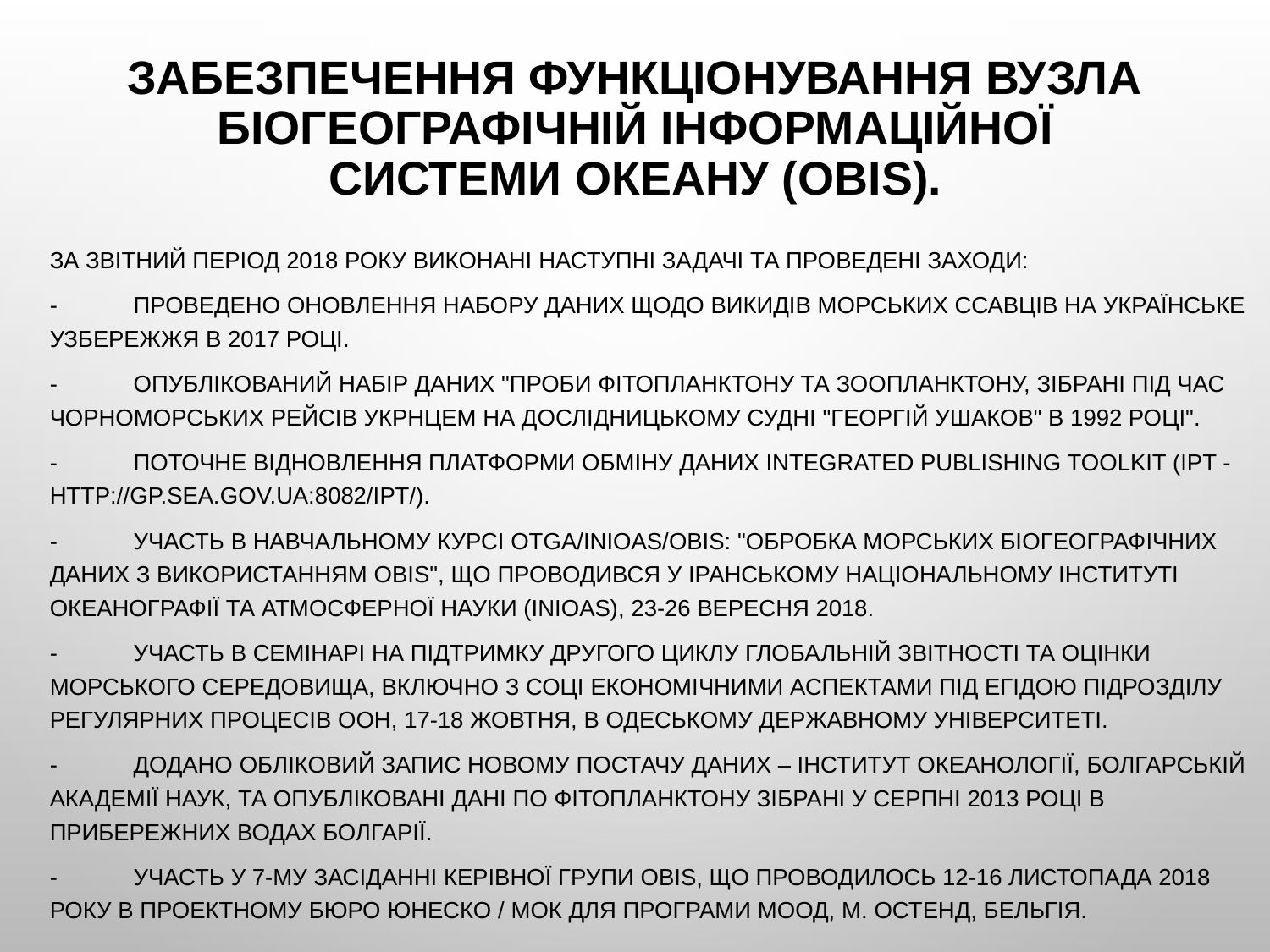

# Забезпечення ФУНКЦІОНУВАННЯ ВУЗЛА Біогеографічній Інформаційної Системи Океану (OBIS).
За звітний період 2018 року виконані наступні задачі та проведені заходи:
-	Проведено оновлення набору даних щодо викидів морських ссавців на українське узбережжя в 2017 році.
-	Опублікований набір даних "Проби фітопланктону та зоопланктону, зібрані під час чорноморських рейсів УкрНЦЕМ на дослідницькому судні "Георгій Ушаков" в 1992 році".
-	Поточне відновлення платформи обміну даних Integrated Publishing Toolkit (IPT - http://gp.sea.gov.ua:8082/ipt/).
-	Участь в навчальному курсі OTGA/INIOAS/OBIS: "Обробка морських біогеографічних даних з використанням OBIS", що проводився у Іранському національному інституті океанографії та атмосферної науки (INIOAS), 23-26 вересня 2018.
-	Участь в семінарі на підтримку другого циклу глобальній звітності та оцінки морського середовища, включно з соці економічними аспектами під егідою підрозділу Регулярних Процесів ООН, 17-18 жовтня, в Одеському Державному Університеті.
-	Додано обліковий запис новому постачу даних – Інститут Океанології, Болгарській Академії Наук, та опубліковані дані по фітопланктону зібрані у серпні 2013 році в прибережних водах Болгарії.
-	Участь у 7-му засіданні Керівної групи OBIS, що проводилось 12-16 листопада 2018 року в проектному бюро ЮНЕСКО / МОК для програми МООД, м. Остенд, Бельгія.